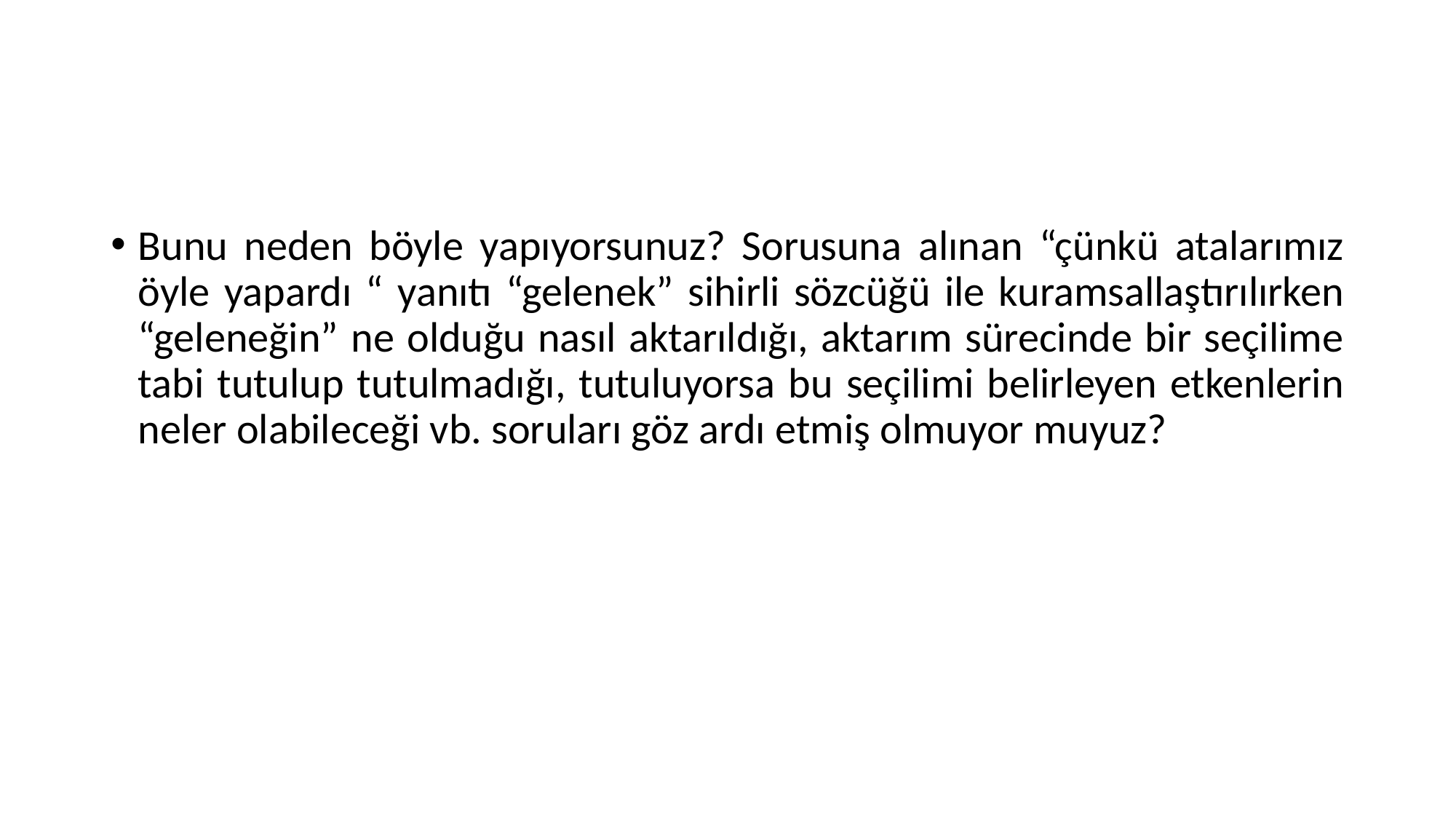

#
Bunu neden böyle yapıyorsunuz? Sorusuna alınan “çünkü atalarımız öyle yapardı “ yanıtı “gelenek” sihirli sözcüğü ile kuramsallaştırılırken “geleneğin” ne olduğu nasıl aktarıldığı, aktarım sürecinde bir seçilime tabi tutulup tutulmadığı, tutuluyorsa bu seçilimi belirleyen etkenlerin neler olabileceği vb. soruları göz ardı etmiş olmuyor muyuz?